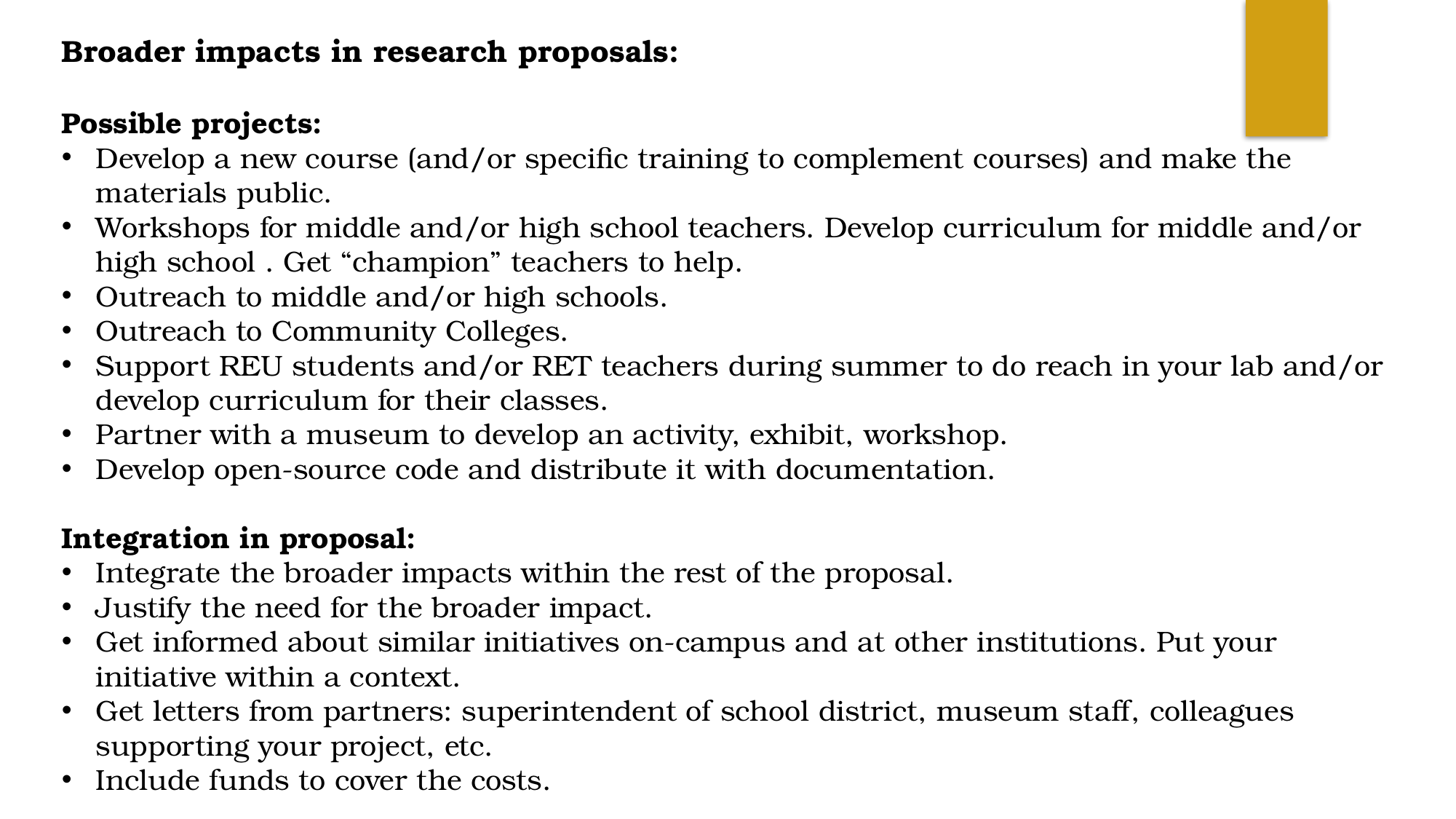

Broader impacts in research proposals:

Possible projects:
Develop a new course (and/or specific training to complement courses) and make the materials public.
Workshops for middle and/or high school teachers. Develop curriculum for middle and/or high school . Get “champion” teachers to help.
Outreach to middle and/or high schools.
Outreach to Community Colleges.
Support REU students and/or RET teachers during summer to do reach in your lab and/or develop curriculum for their classes.
Partner with a museum to develop an activity, exhibit, workshop.
Develop open-source code and distribute it with documentation.

Integration in proposal:
Integrate the broader impacts within the rest of the proposal.
Justify the need for the broader impact.
Get informed about similar initiatives on-campus and at other institutions. Put your initiative within a context.
Get letters from partners: superintendent of school district, museum staff, colleagues supporting your project, etc.
Include funds to cover the costs.